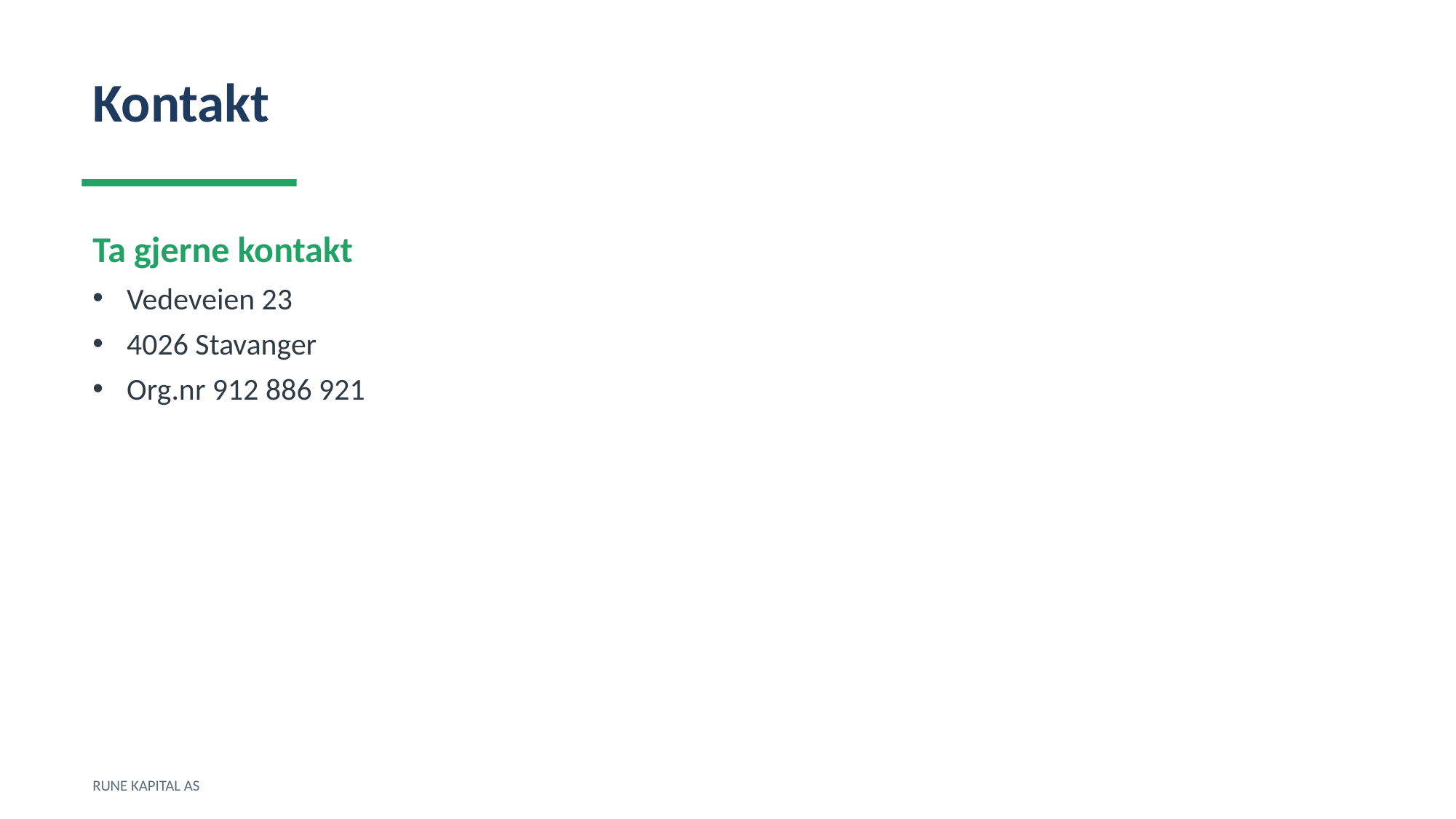

Kontakt

Ta gjerne kontakt
Vedeveien 23
4026 Stavanger
Org.nr 912 886 921
RUNE KAPITAL AS